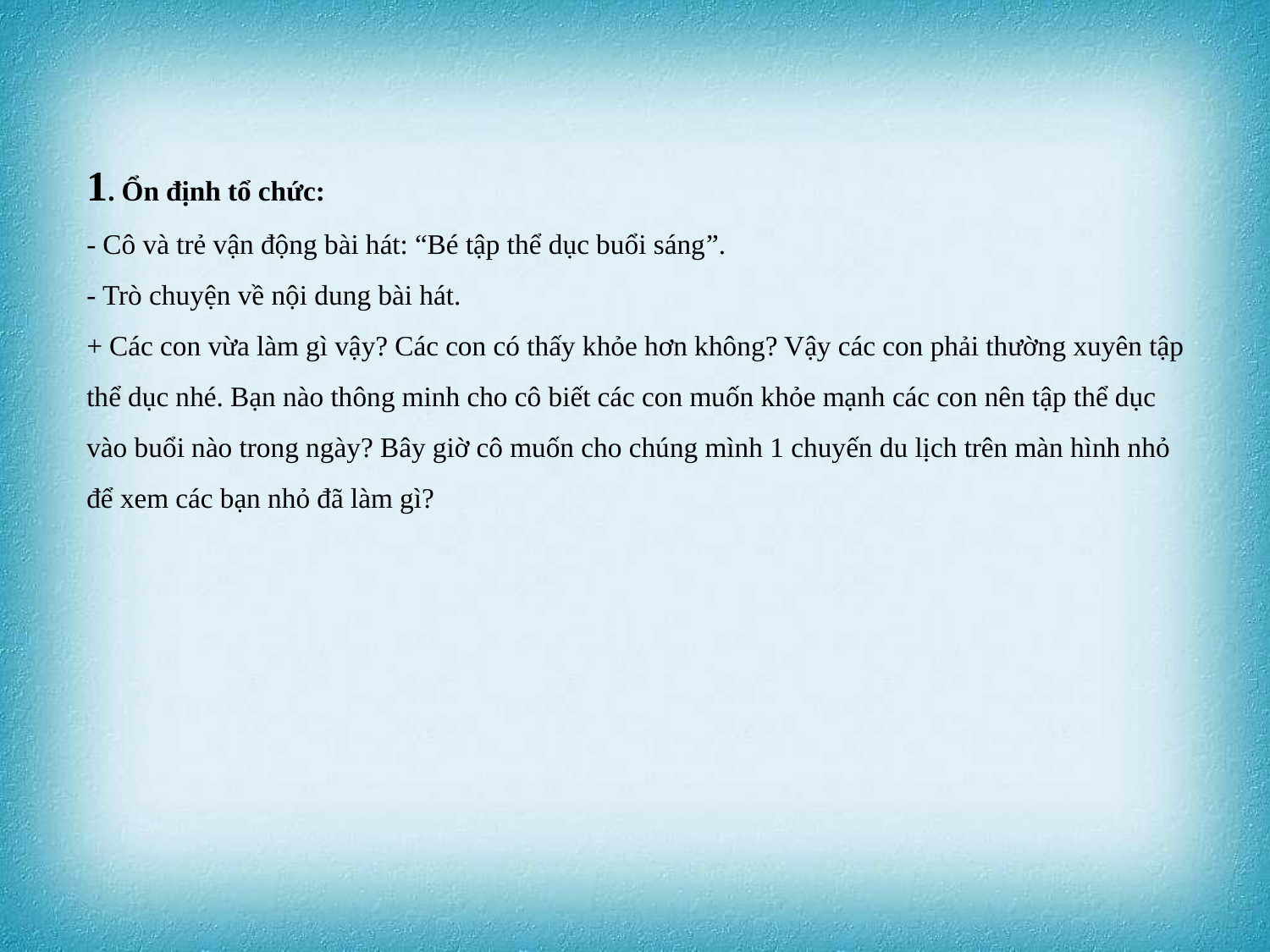

1. Ổn định tổ chức:
- Cô và trẻ vận động bài hát: “Bé tập thể dục buổi sáng”.
- Trò chuyện về nội dung bài hát.
+ Các con vừa làm gì vậy? Các con có thấy khỏe hơn không? Vậy các con phải thường xuyên tập thể dục nhé. Bạn nào thông minh cho cô biết các con muốn khỏe mạnh các con nên tập thể dục vào buổi nào trong ngày? Bây giờ cô muốn cho chúng mình 1 chuyến du lịch trên màn hình nhỏ để xem các bạn nhỏ đã làm gì?